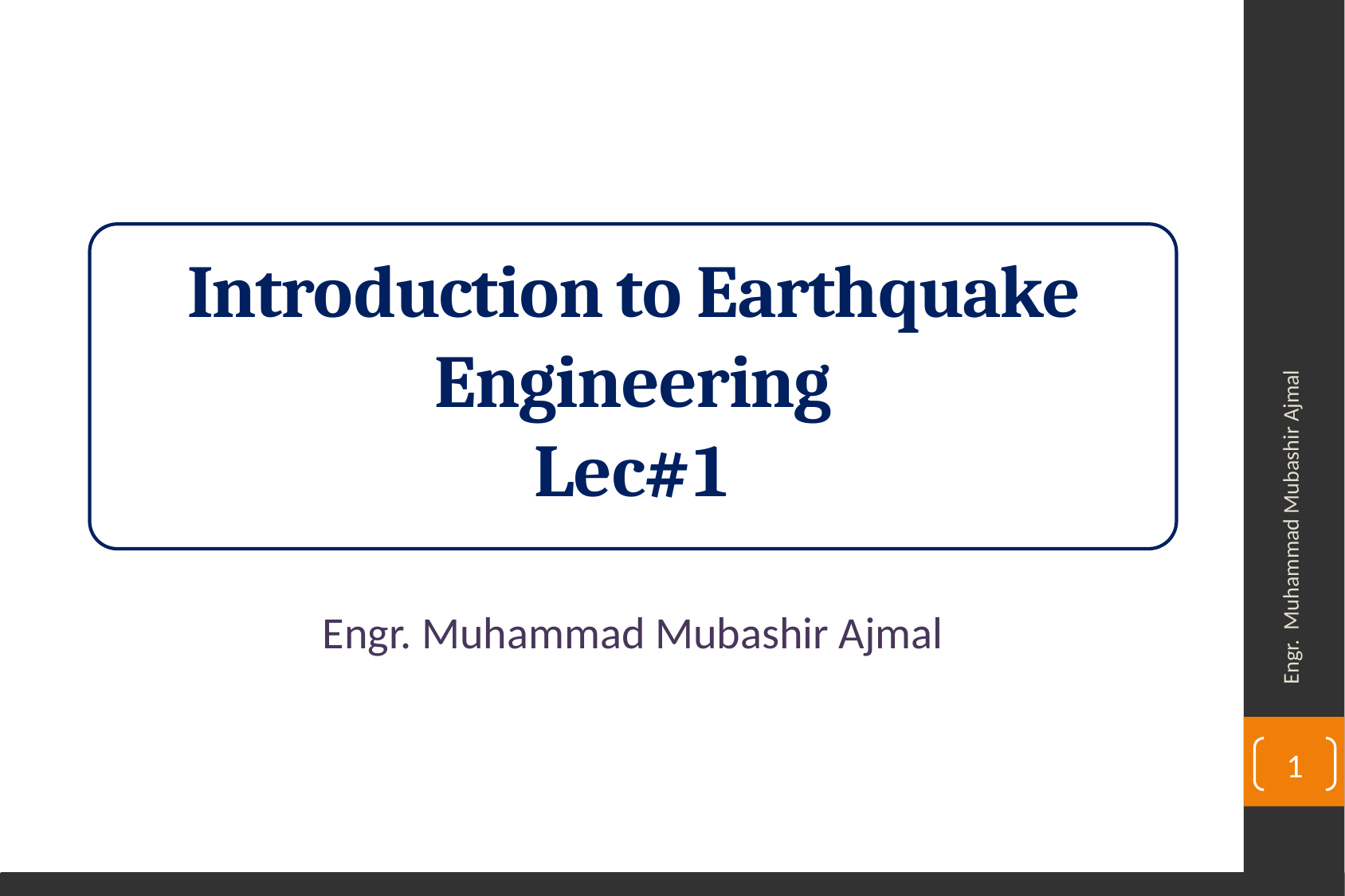

# Introduction to Earthquake Engineering Lec#1
Engr.  Muhammad Mubashir Ajmal
Engr. Muhammad Mubashir Ajmal

1

Department of Civil Engineering, University of Sargodha, Sargodha